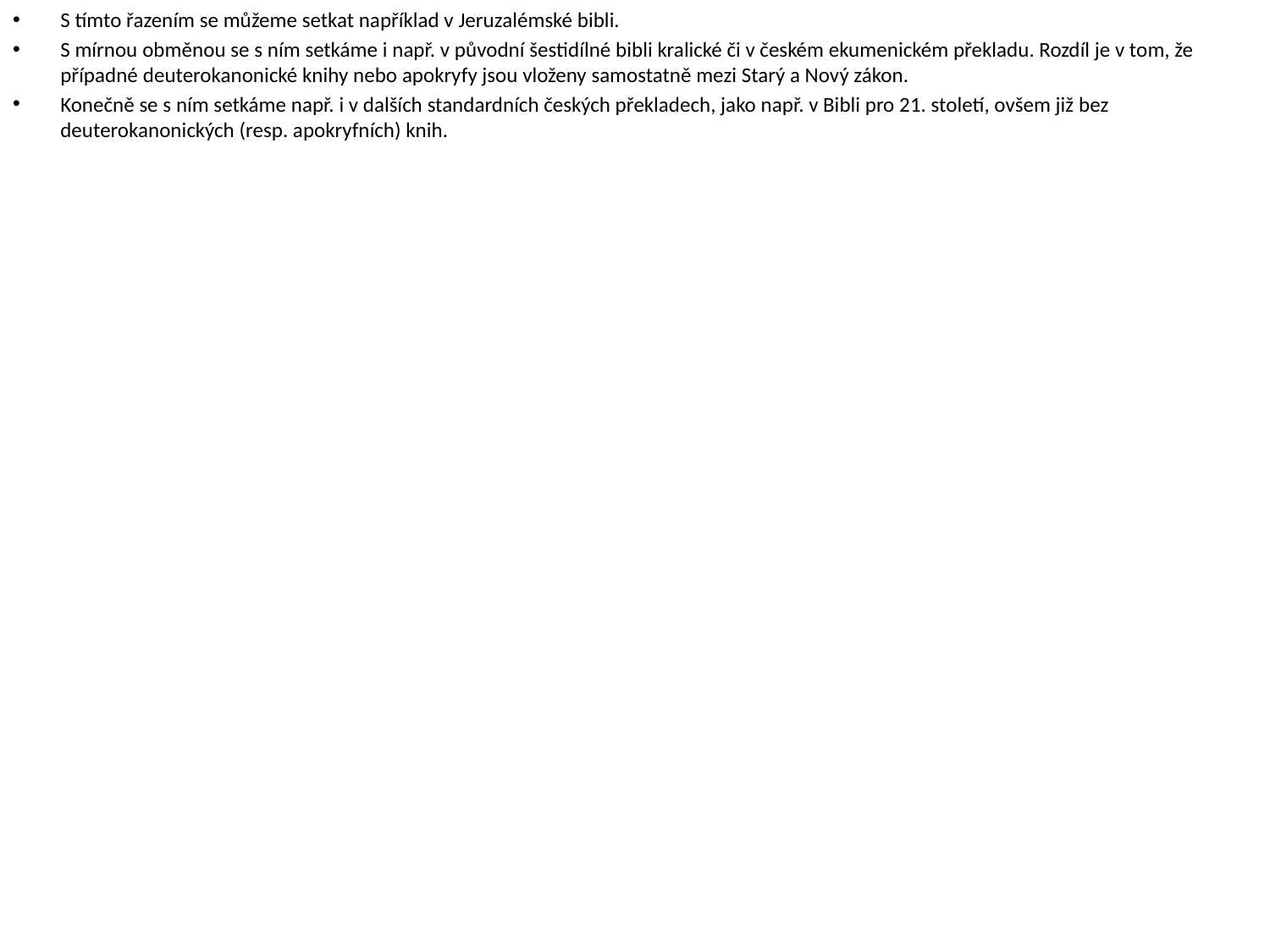

S tímto řazením se můžeme setkat například v Jeruzalémské bibli.
S mírnou obměnou se s ním setkáme i např. v původní šestidílné bibli kralické či v českém ekumenickém překladu. Rozdíl je v tom, že případné deuterokanonické knihy nebo apokryfy jsou vloženy samostatně mezi Starý a Nový zákon.
Konečně se s ním setkáme např. i v dalších standardních českých překladech, jako např. v Bibli pro 21. století, ovšem již bez deuterokanonických (resp. apokryfních) knih.